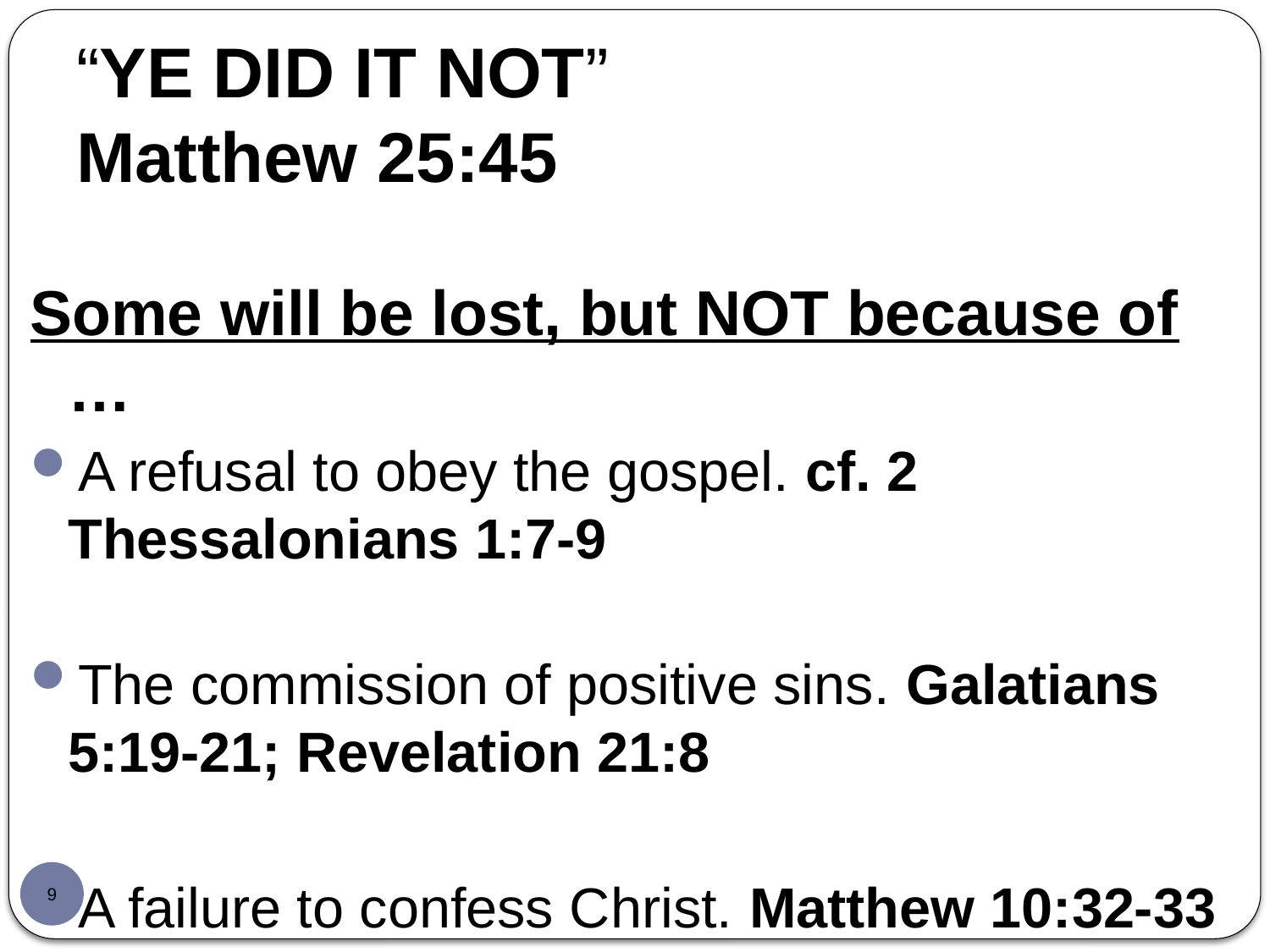

# “YE DID IT NOT” Matthew 25:45
Some will be lost, but NOT because of …
A refusal to obey the gospel. cf. 2 Thessalonians 1:7-9
The commission of positive sins. Galatians 5:19-21; Revelation 21:8

A failure to confess Christ. Matthew 10:32-33
9